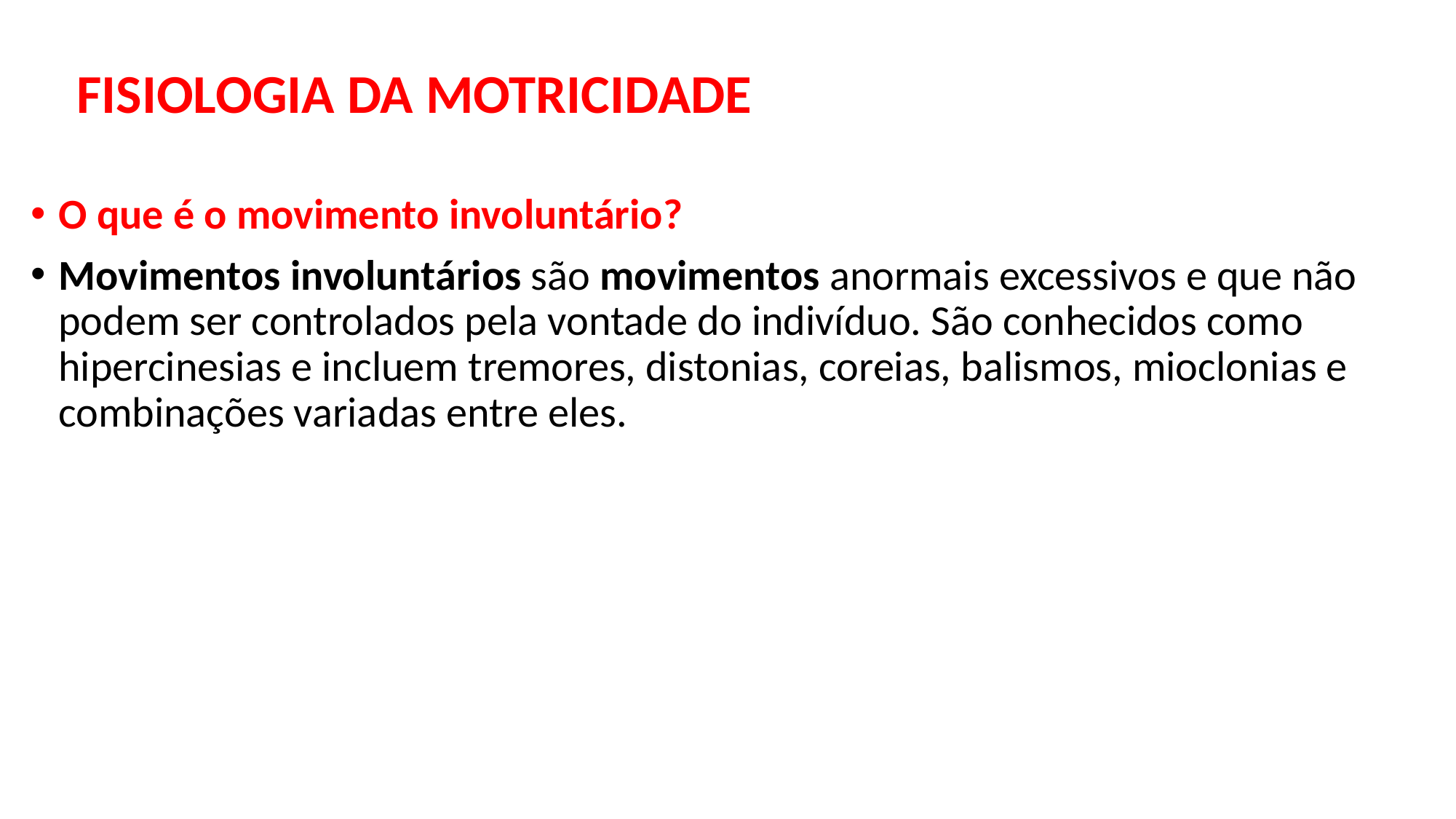

# FISIOLOGIA DA MOTRICIDADE
O que é o movimento involuntário?
Movimentos involuntários são movimentos anormais excessivos e que não podem ser controlados pela vontade do indivíduo. São conhecidos como hipercinesias e incluem tremores, distonias, coreias, balismos, mioclonias e combinações variadas entre eles.